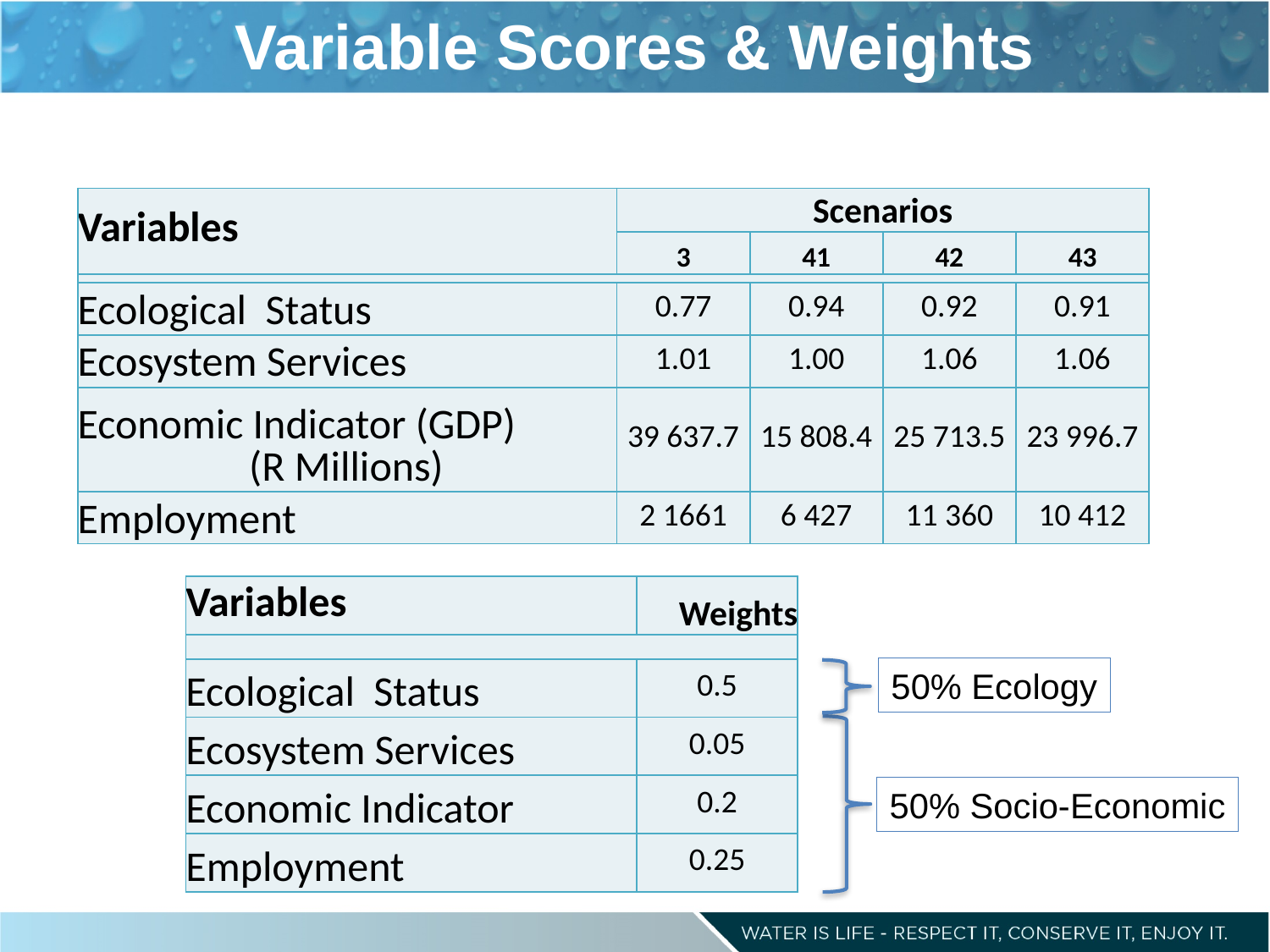

# Variable Scores & Weights
| Variables | Scenarios |  |  |  |
| --- | --- | --- | --- | --- |
|  | 3 | 41 | 42 | 43 |
|  |  |  |  |  |
| Ecological Status | 0.77 | 0.94 | 0.92 | 0.91 |
| Ecosystem Services | 1.01 | 1.00 | 1.06 | 1.06 |
| Economic Indicator (GDP) (R Millions) | 39 637.7 | 15 808.4 | 25 713.5 | 23 996.7 |
| Employment | 2 1661 | 6 427 | 11 360 | 10 412 |
| Variables | Weights |
| --- | --- |
|  |  |
| Ecological Status | 0.5 |
| Ecosystem Services | 0.05 |
| Economic Indicator | 0.2 |
| Employment | 0.25 |
50% Ecology

50% Socio-Economic